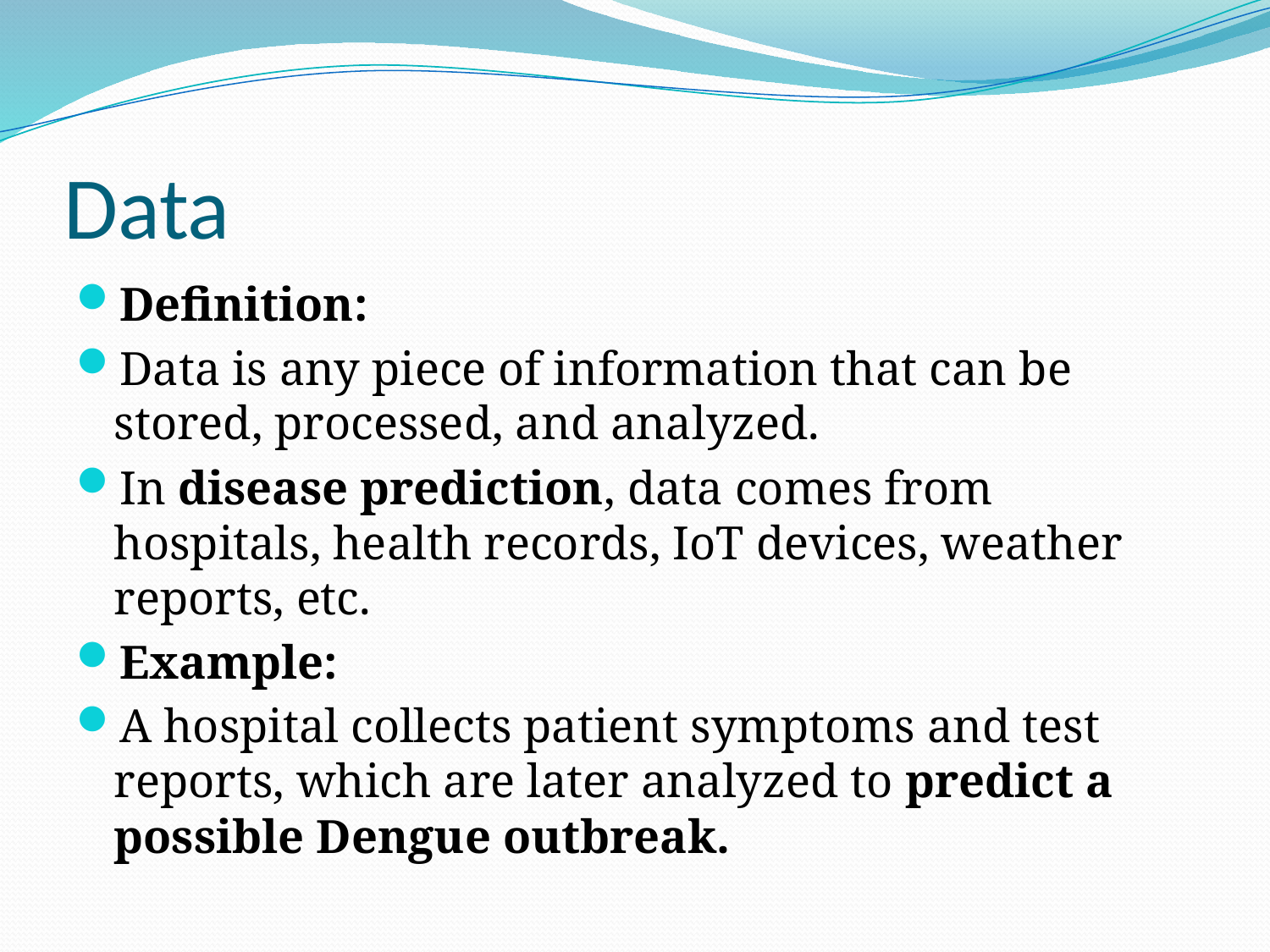

# Data
Definition:
Data is any piece of information that can be stored, processed, and analyzed.
In disease prediction, data comes from hospitals, health records, IoT devices, weather reports, etc.
Example:
A hospital collects patient symptoms and test reports, which are later analyzed to predict a possible Dengue outbreak.